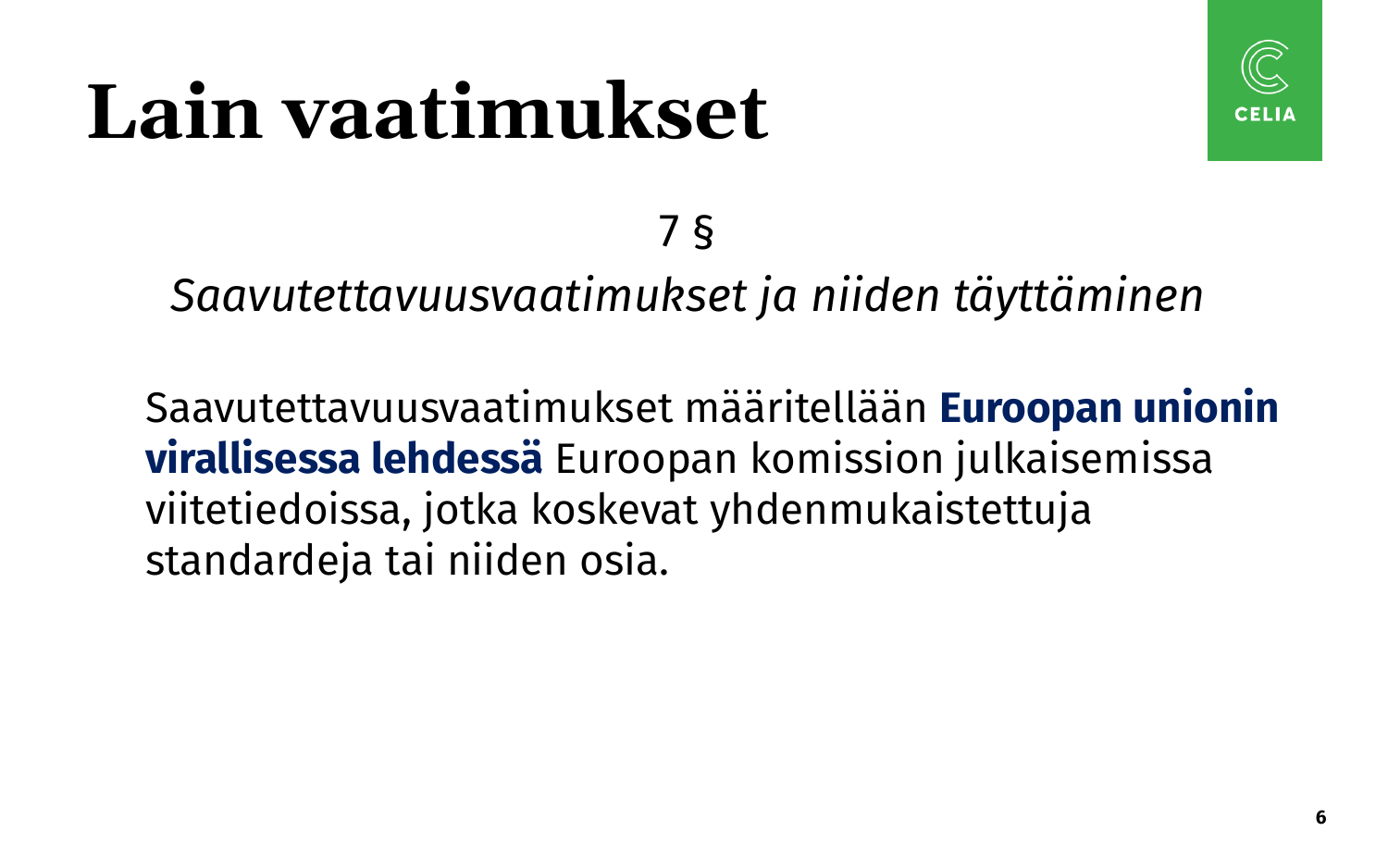

# Lain vaatimukset
7 §
Saavutettavuusvaatimukset ja niiden täyttäminen
Saavutettavuusvaatimukset määritellään Euroopan unionin virallisessa lehdessä Euroopan komission julkaisemissa viitetiedoissa, jotka koskevat yhdenmukaistettuja standardeja tai niiden osia.

6